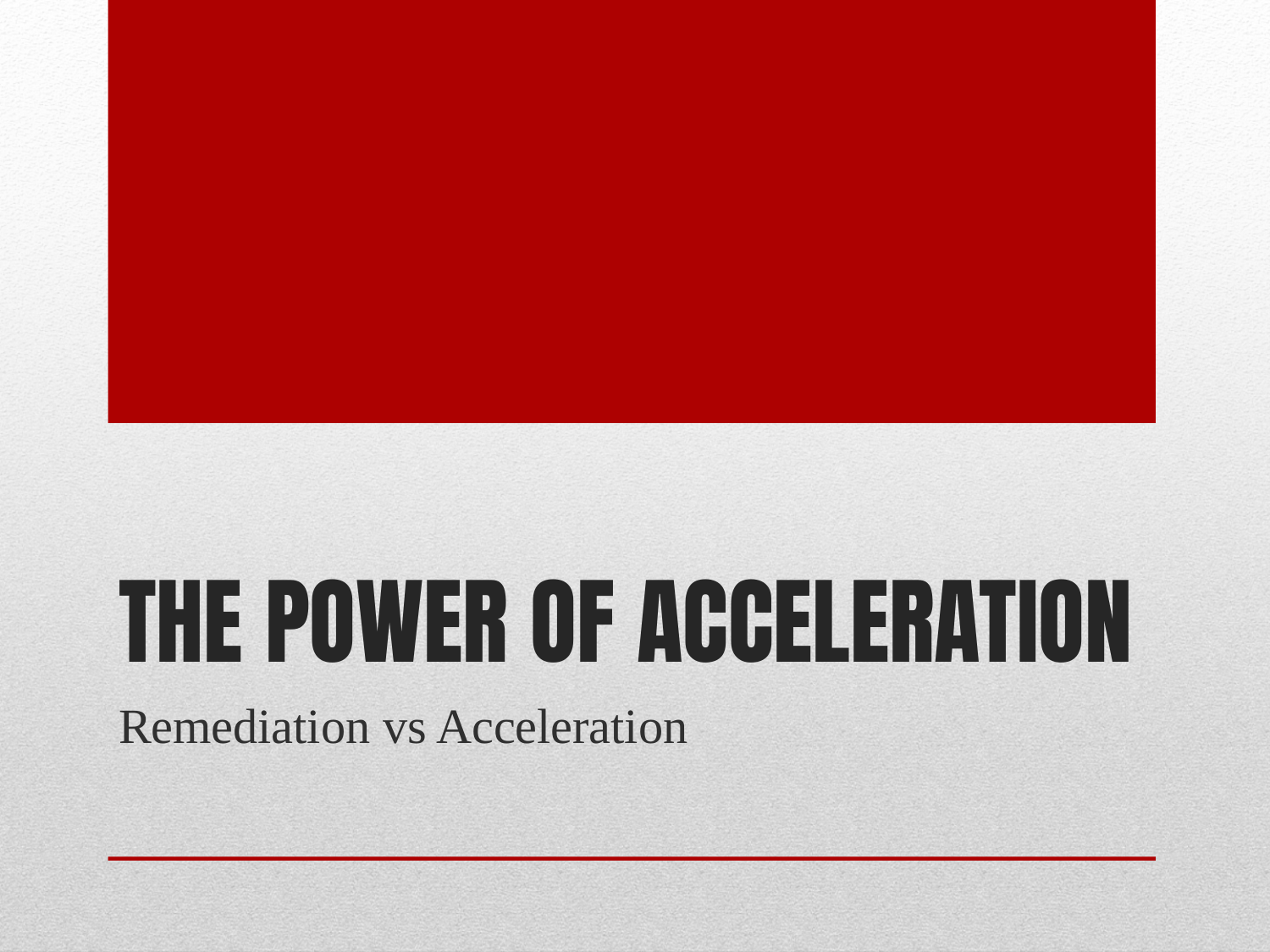

# The Power of acceleration
Remediation vs Acceleration